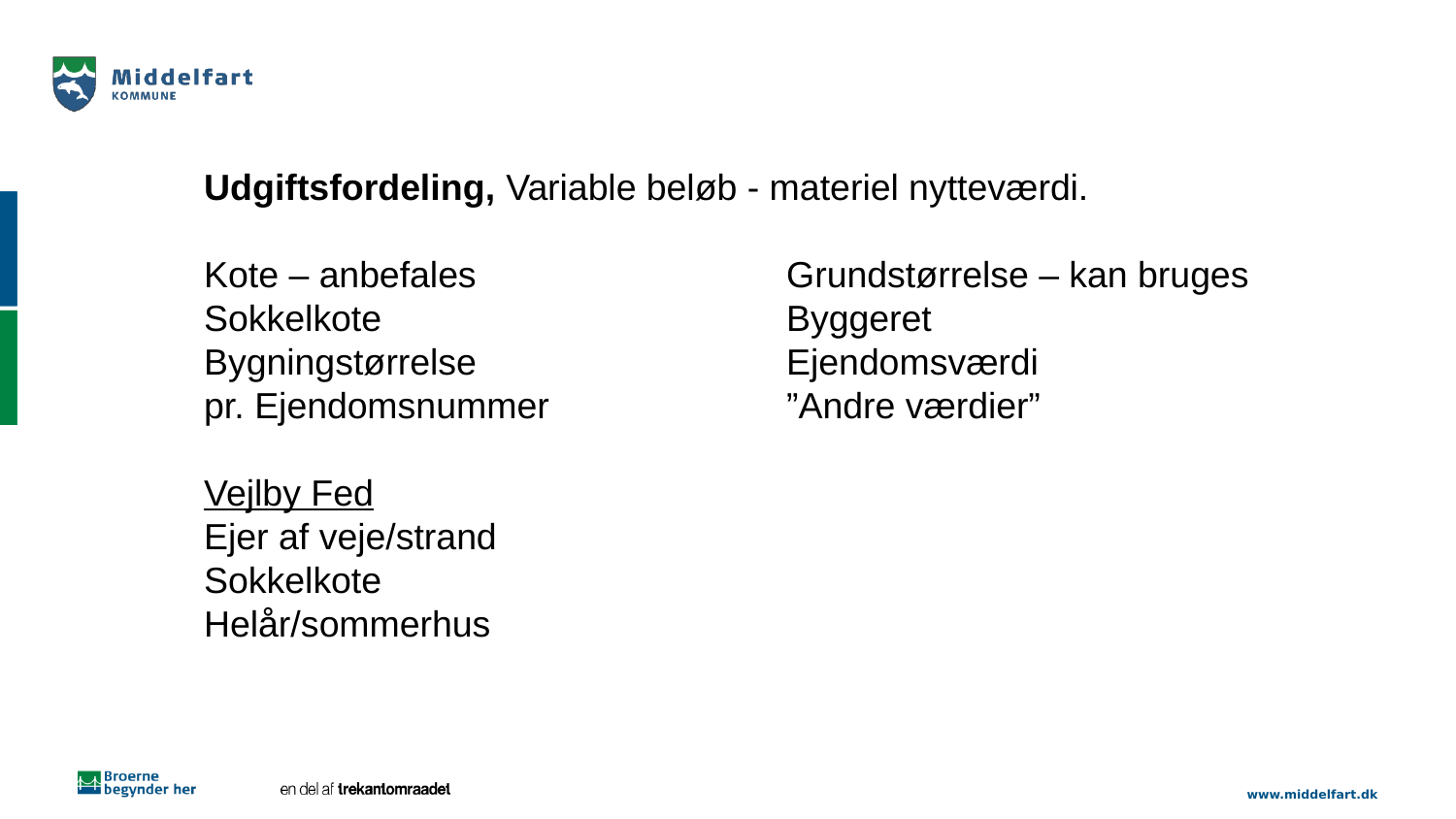

Udgiftsfordeling, Variable beløb - materiel nytteværdi.

Kote – anbefales 			Grundstørrelse – kan bruges
Sokkelkote			Byggeret
Bygningstørrelse 			Ejendomsværdi
pr. Ejendomsnummer		”Andre værdier”

Vejlby Fed
Ejer af veje/strand
Sokkelkote
Helår/sommerhus